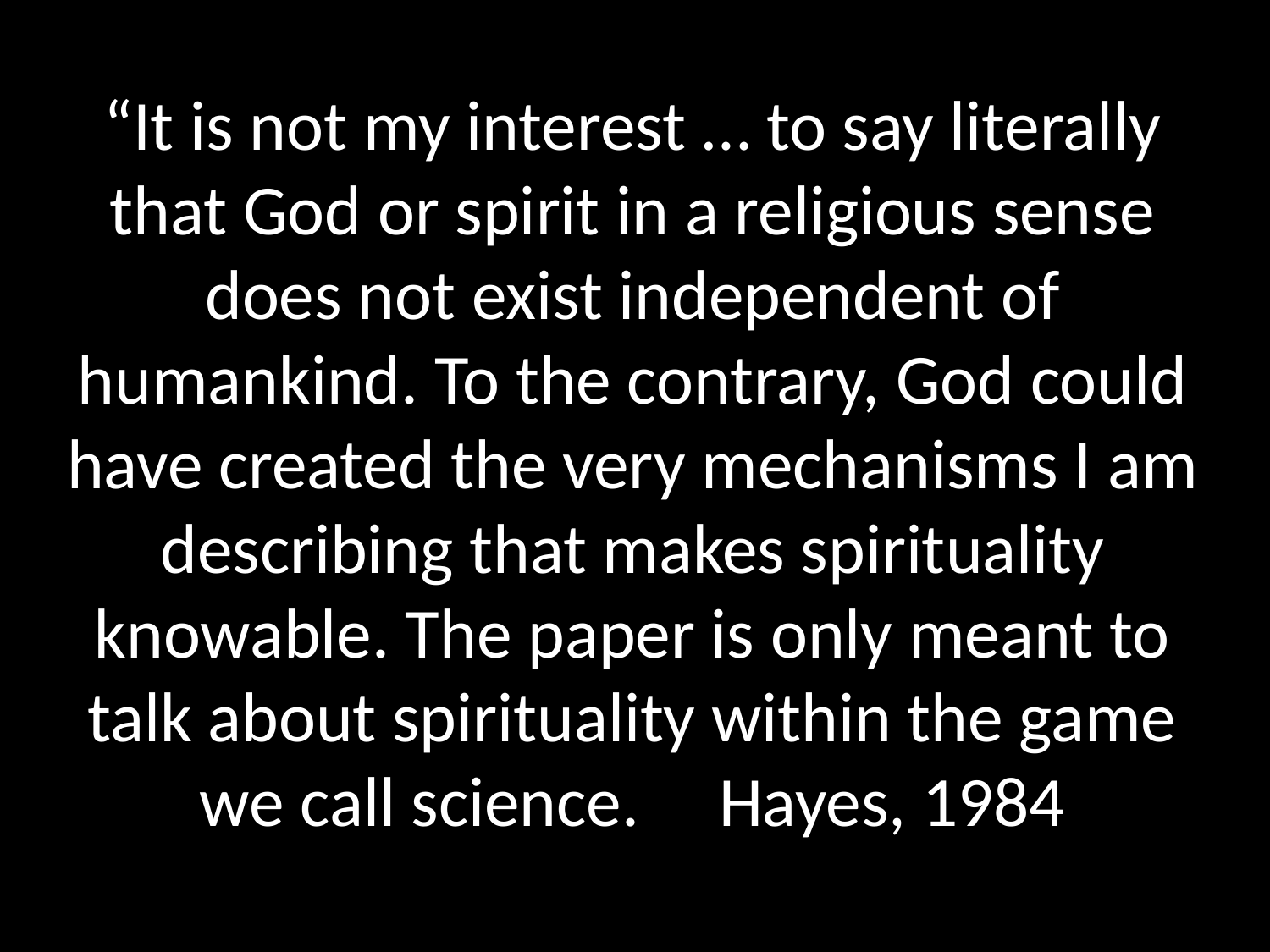

“It is not my interest … to say literally that God or spirit in a religious sense does not exist independent of humankind. To the contrary, God could have created the very mechanisms I am describing that makes spirituality knowable. The paper is only meant to talk about spirituality within the game we call science.     Hayes, 1984